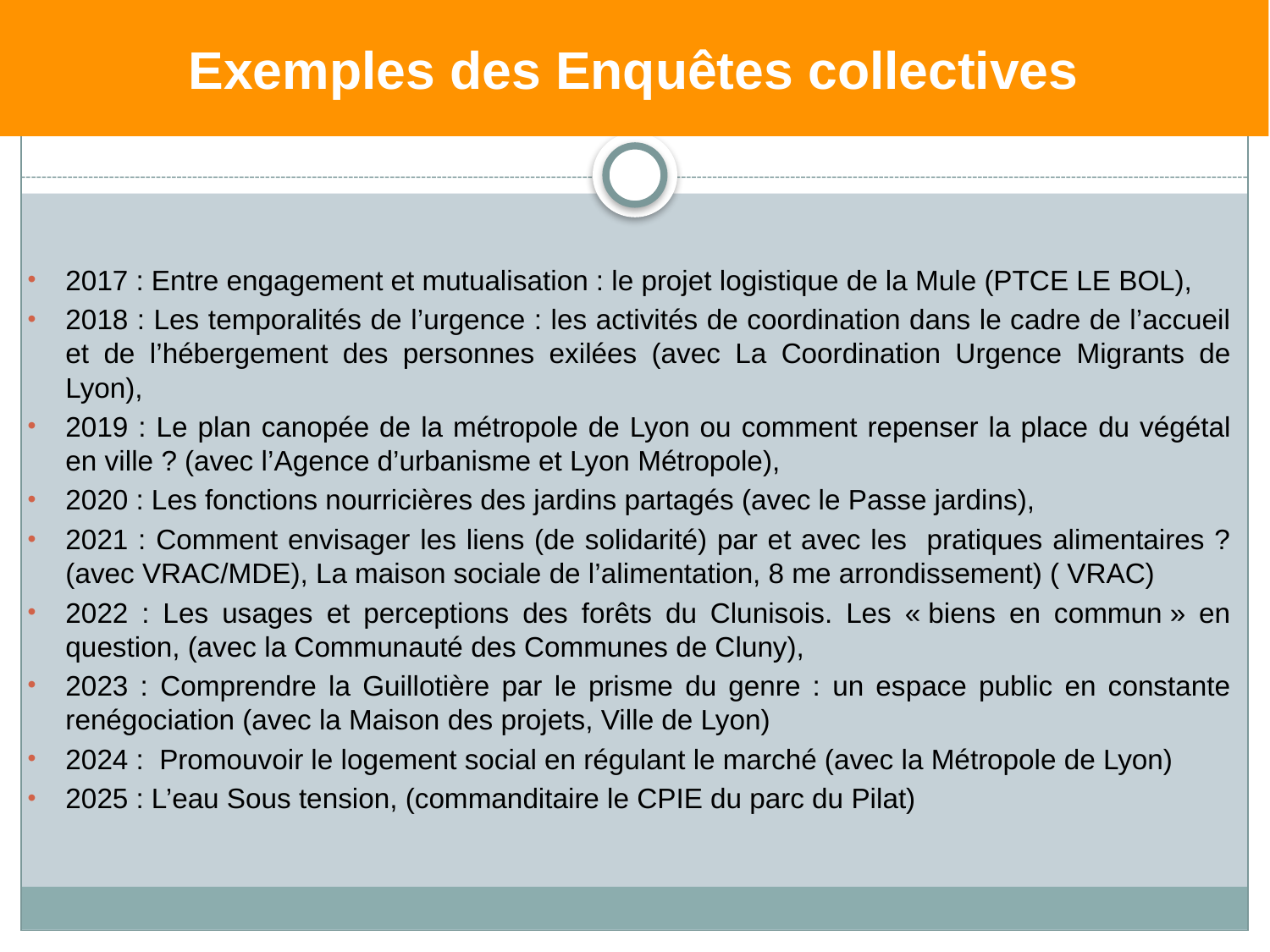

# Exemples des Enquêtes collectives
2017 : Entre engagement et mutualisation : le projet logistique de la Mule (PTCE LE BOL),
2018 : Les temporalités de l’urgence : les activités de coordination dans le cadre de l’accueil et de l’hébergement des personnes exilées (avec La Coordination Urgence Migrants de Lyon),
2019 : Le plan canopée de la métropole de Lyon ou comment repenser la place du végétal en ville ? (avec l’Agence d’urbanisme et Lyon Métropole),
2020 : Les fonctions nourricières des jardins partagés (avec le Passe jardins),
2021 : Comment envisager les liens (de solidarité) par et avec les  pratiques alimentaires ? (avec VRAC/MDE), La maison sociale de l’alimentation, 8 me arrondissement) ( VRAC)
2022 : Les usages et perceptions des forêts du Clunisois. Les « biens en commun » en question, (avec la Communauté des Communes de Cluny),
2023 : Comprendre la Guillotière par le prisme du genre : un espace public en constante renégociation (avec la Maison des projets, Ville de Lyon)
2024 :  Promouvoir le logement social en régulant le marché (avec la Métropole de Lyon)
2025 : L’eau Sous tension, (commanditaire le CPIE du parc du Pilat)